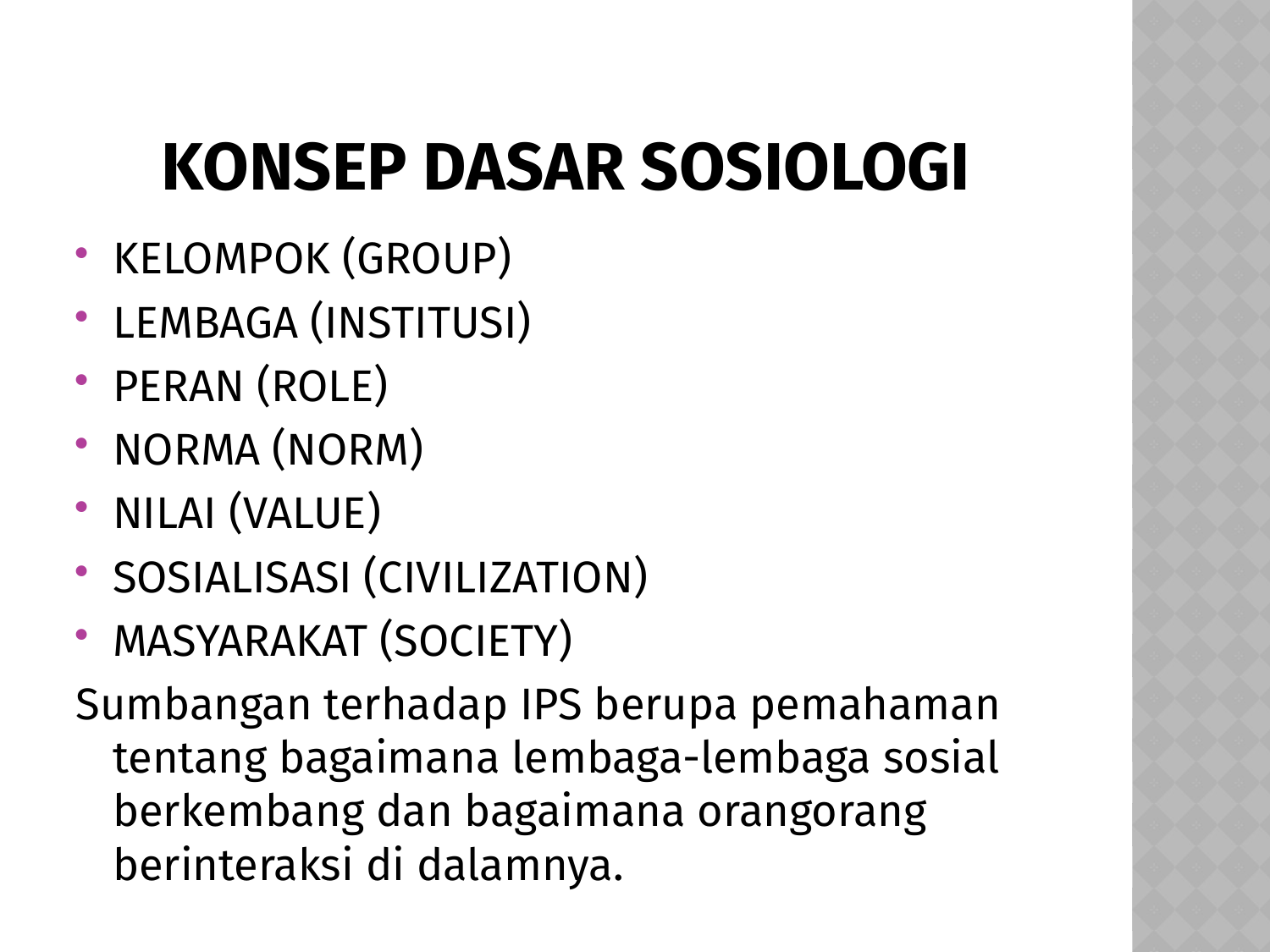

# KONSEP DASAR SOSIOLOGI
KELOMPOK (GROUP)
LEMBAGA (INSTITUSI)
PERAN (ROLE)
NORMA (NORM)
NILAI (VALUE)
SOSIALISASI (CIVILIZATION)
MASYARAKAT (SOCIETY)
Sumbangan terhadap IPS berupa pemahaman tentang bagaimana lembaga-lembaga sosial berkembang dan bagaimana orangorang berinteraksi di dalamnya.